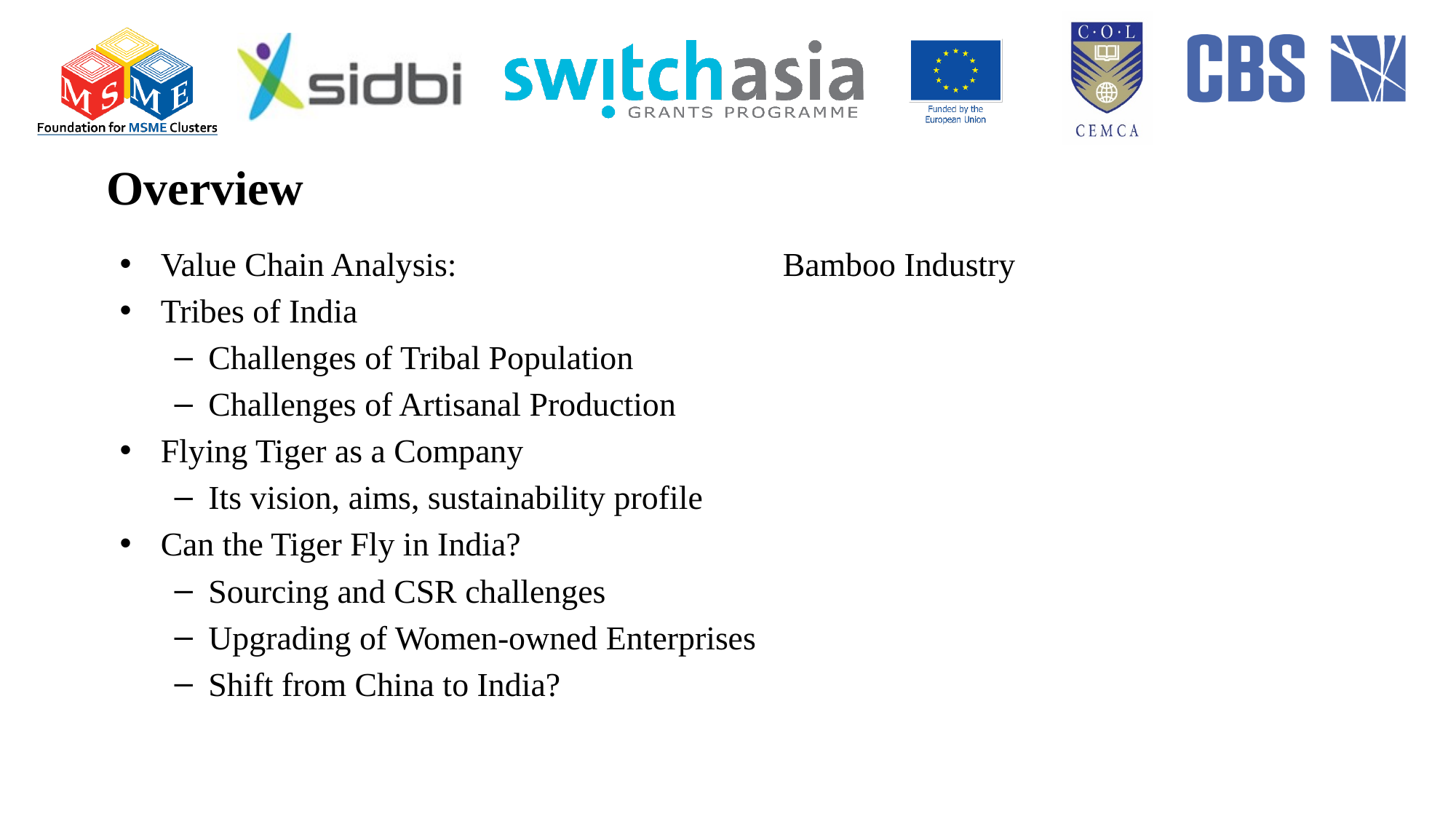

# Overview
Value Chain Analysis:                                       Bamboo Industry
Tribes of India
Challenges of Tribal Population
Challenges of Artisanal Production
Flying Tiger as a Company
Its vision, aims, sustainability profile
Can the Tiger Fly in India?
Sourcing and CSR challenges
Upgrading of Women-owned Enterprises
Shift from China to India?